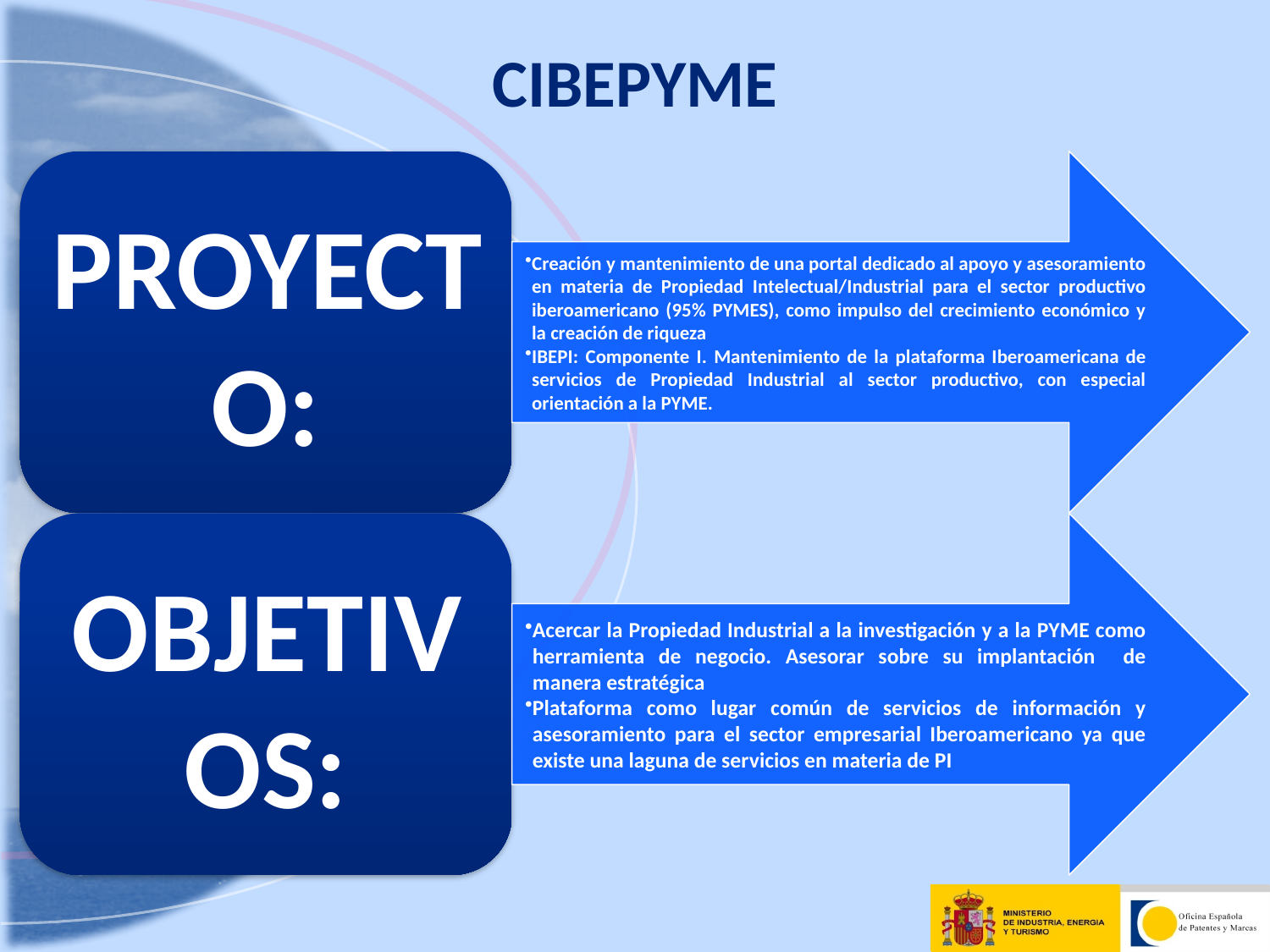

# CIBEPYME
PROYECTO:
Creación y mantenimiento de una portal dedicado al apoyo y asesoramiento en materia de Propiedad Intelectual/Industrial para el sector productivo iberoamericano (95% PYMES), como impulso del crecimiento económico y la creación de riqueza
OBJETIVOS:
Acercar la Propiedad Industrial a la investigación y a la PYME como herramienta de negocio. Asesorar sobre su implantación  de manera estratégica
Plataforma como lugar común de servicios de información y asesoramiento para el sector empresarial Iberoamericano ya que existe una laguna de servicios en materia de PI
IBEPI: Componente I. Mantenimiento de la plataforma Iberoamericana de servicios de Propiedad Industrial al sector productivo, con especial orientación a la PYME.